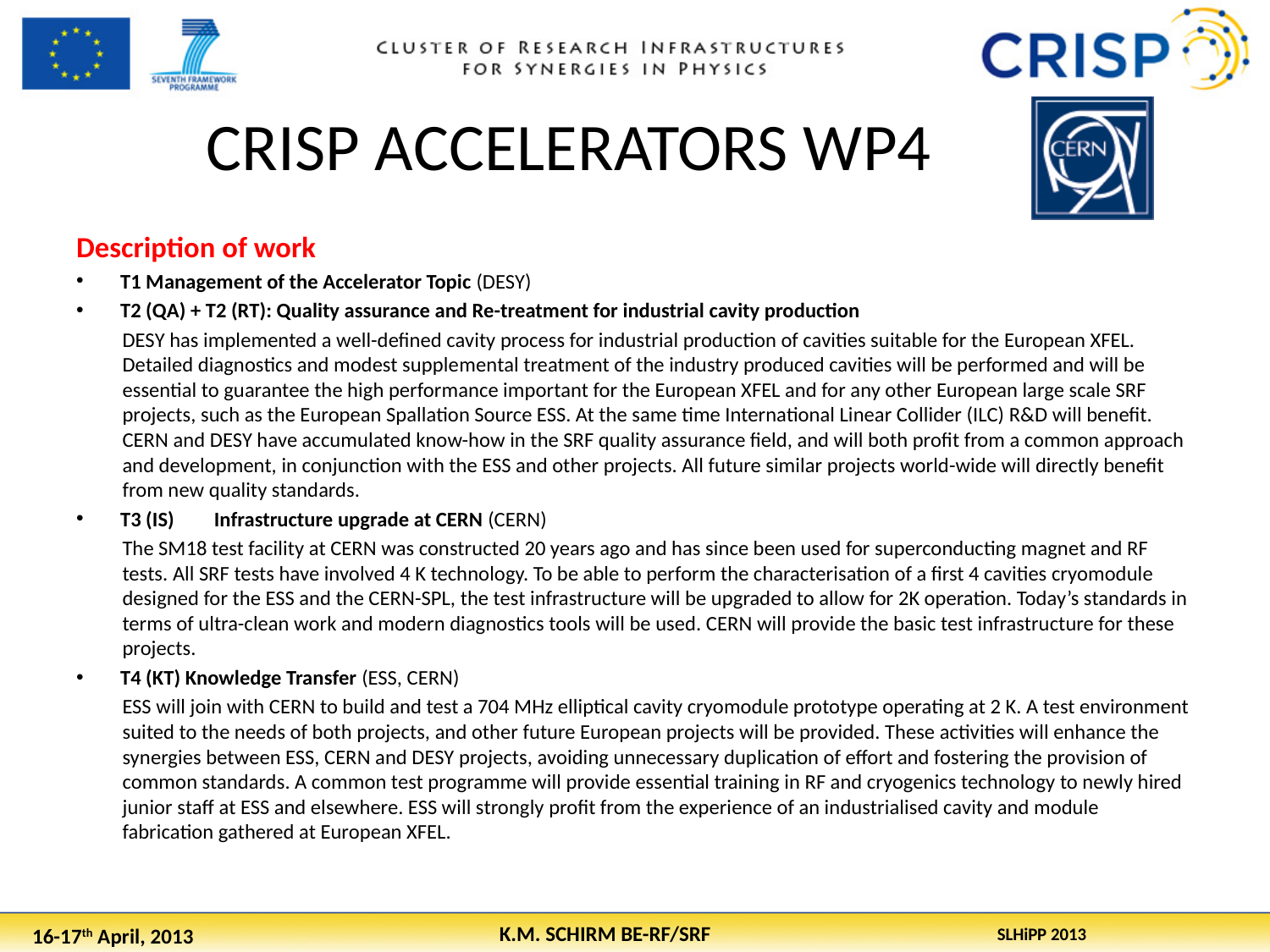

# CRISP ACCELERATORS WP4
Description of work
T1 Management of the Accelerator Topic (DESY)
T2 (QA) + T2 (RT): Quality assurance and Re-treatment for industrial cavity production
DESY has implemented a well-defined cavity process for industrial production of cavities suitable for the European XFEL. Detailed diagnostics and modest supple­men­tal treatment of the industry produced cavities will be performed and will be essential to guarantee the high performance important for the European XFEL and for any other European large scale SRF projects, such as the European Spallation Source ESS. At the same time International Linear Collider (ILC) R&D will benefit. CERN and DESY have accumulated know-how in the SRF quality assurance field, and will both profit from a common approach and development, in conjunction with the ESS and other projects. All future similar projects world-wide will directly benefit from new quality standards.
T3 (IS)	Infrastructure upgrade at CERN (CERN)
The SM18 test facility at CERN was constructed 20 years ago and has since been used for superconducting magnet and RF tests. All SRF tests have involved 4 K technology. To be able to perform the characterisation of a first 4 cavities cryomodule designed for the ESS and the CERN-SPL, the test infrastructure will be upgraded to allow for 2K operation. Today’s standards in terms of ultra-clean work and modern diagnostics tools will be used. CERN will provide the basic test infrastructure for these projects.
T4 (KT) Knowledge Transfer (ESS, CERN)
ESS will join with CERN to build and test a 704 MHz elliptical cavity cryomodule prototype operating at 2 K. A test environment suited to the needs of both projects, and other future European projects will be provided. These activities will enhance the synergies between ESS, CERN and DESY projects, avoiding unnecessary duplication of effort and fostering the provision of common standards. A common test programme will provide essential training in RF and cryogenics technology to newly hired junior staff at ESS and elsewhere. ESS will strongly profit from the experience of an industrialised cavity and module fabrication gathered at European XFEL.